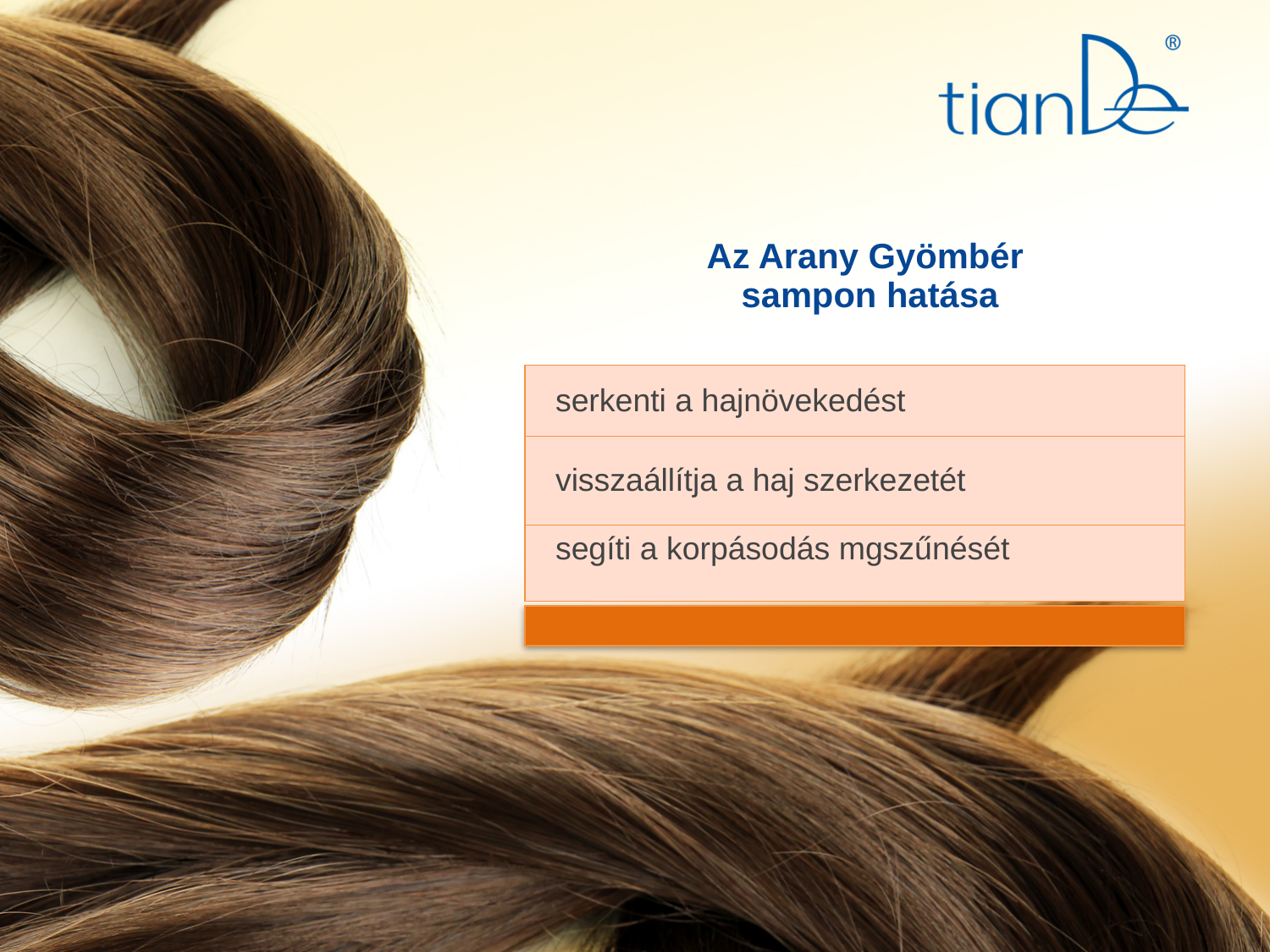

# Az Arany Gyömbér sampon hatása
| serkenti a hajnövekedést |
| --- |
| visszaállítja a haj szerkezetét |
| segíti a korpásodás mgszűnését |